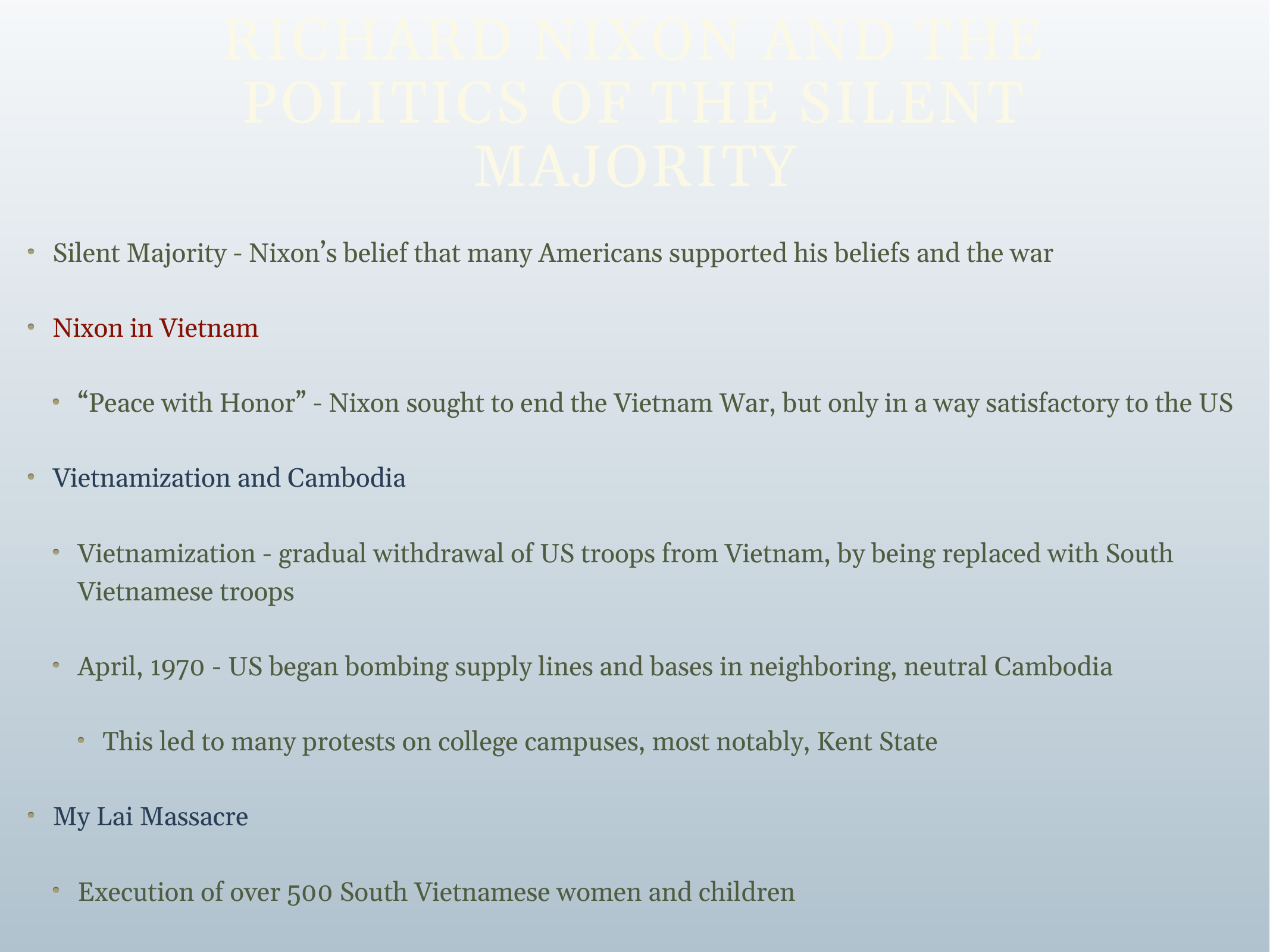

# Richard Nixon and the Politics of the Silent Majority
Silent Majority - Nixon’s belief that many Americans supported his beliefs and the war
Nixon in Vietnam
“Peace with Honor” - Nixon sought to end the Vietnam War, but only in a way satisfactory to the US
Vietnamization and Cambodia
Vietnamization - gradual withdrawal of US troops from Vietnam, by being replaced with South Vietnamese troops
April, 1970 - US began bombing supply lines and bases in neighboring, neutral Cambodia
This led to many protests on college campuses, most notably, Kent State
My Lai Massacre
Execution of over 500 South Vietnamese women and children